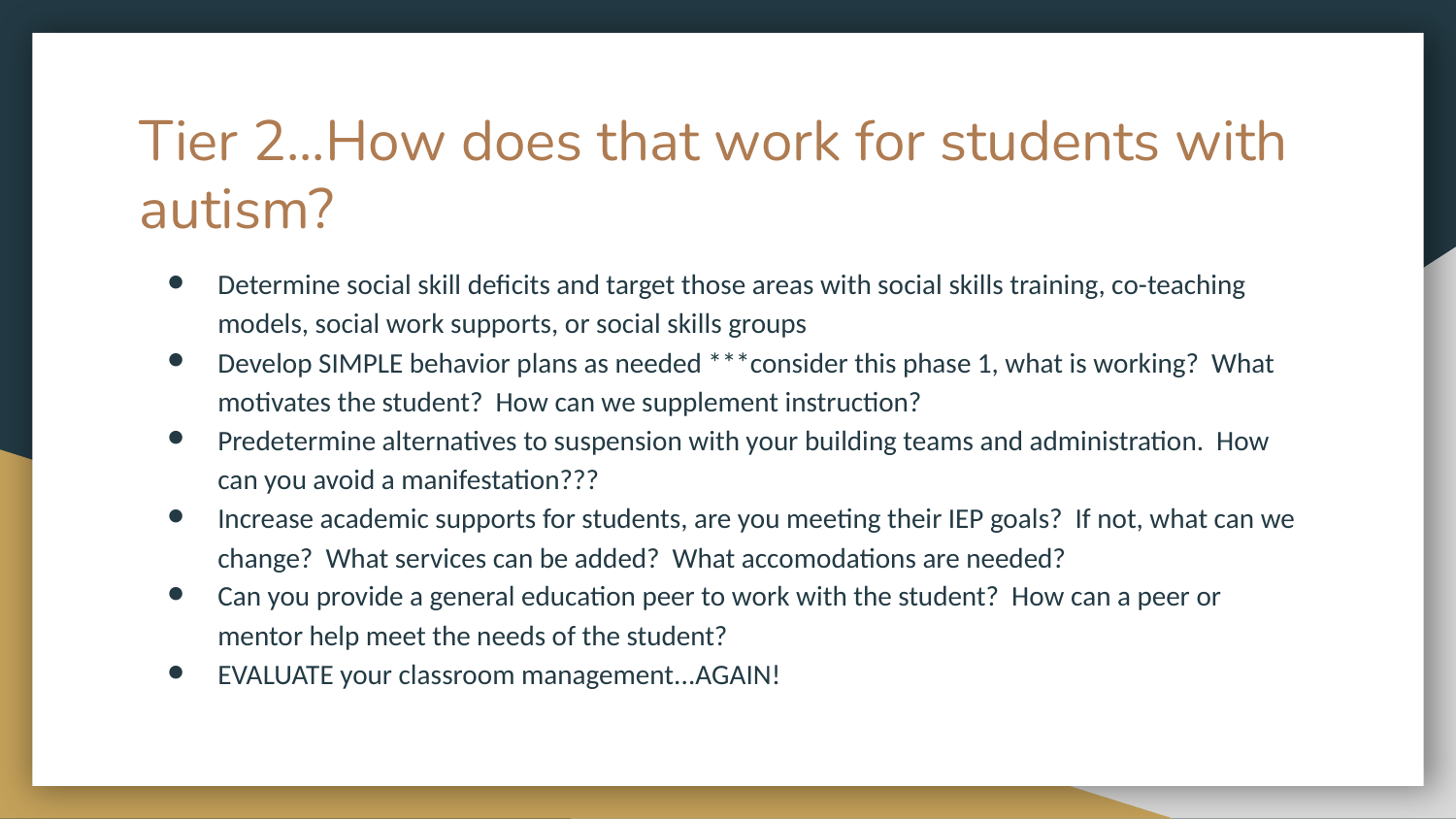

# Tier 2...How does that work for students with autism?
Determine social skill deficits and target those areas with social skills training, co-teaching models, social work supports, or social skills groups
Develop SIMPLE behavior plans as needed ***consider this phase 1, what is working?  What motivates the student?  How can we supplement instruction?
Predetermine alternatives to suspension with your building teams and administration.  How can you avoid a manifestation???
Increase academic supports for students, are you meeting their IEP goals?  If not, what can we change?  What services can be added?  What accomodations are needed?
Can you provide a general education peer to work with the student?  How can a peer or mentor help meet the needs of the student?
EVALUATE your classroom management...AGAIN!